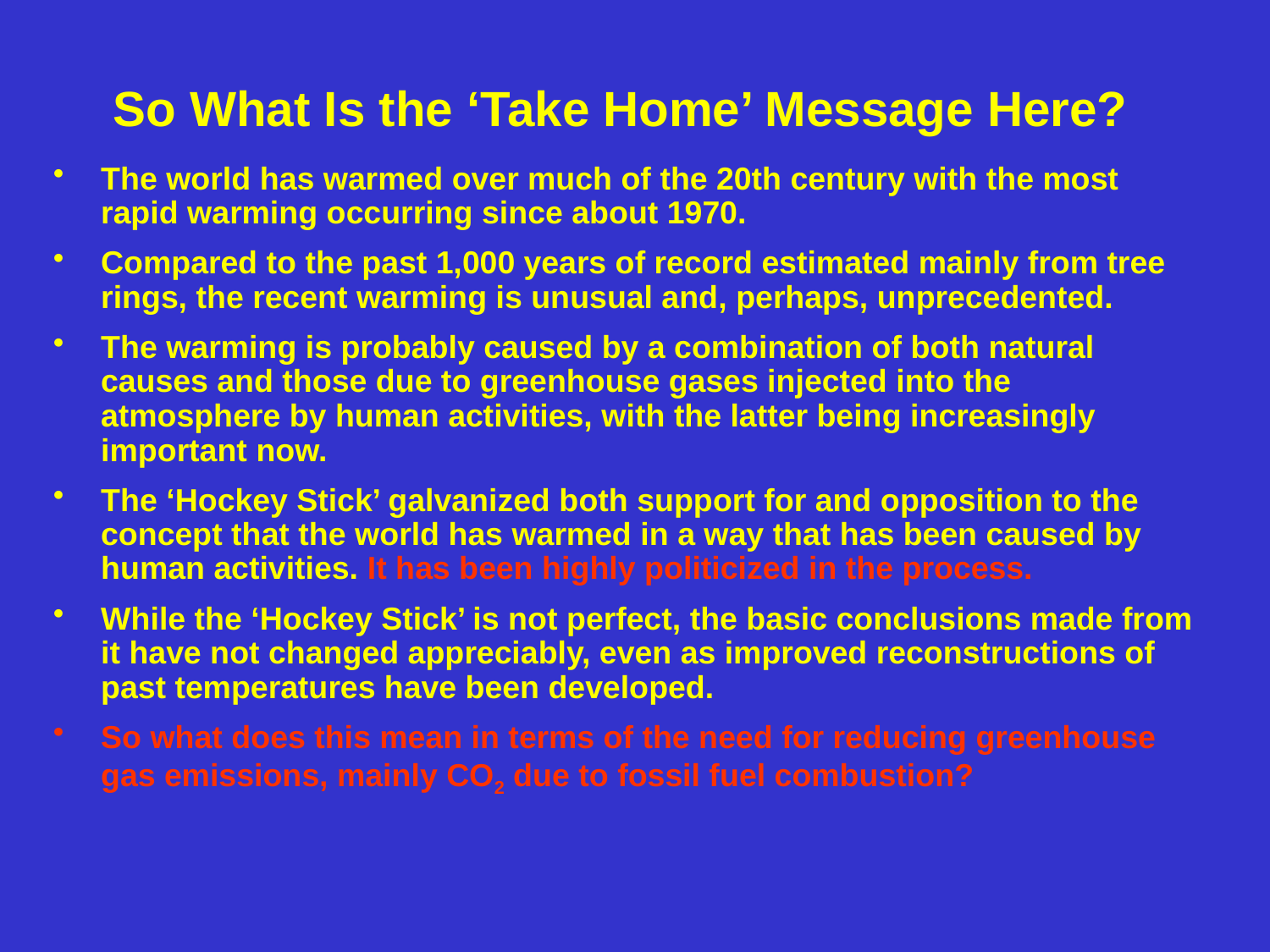

# So What Is the ‘Take Home’ Message Here?
The world has warmed over much of the 20th century with the most rapid warming occurring since about 1970.
Compared to the past 1,000 years of record estimated mainly from tree rings, the recent warming is unusual and, perhaps, unprecedented.
The warming is probably caused by a combination of both natural causes and those due to greenhouse gases injected into the atmosphere by human activities, with the latter being increasingly important now.
The ‘Hockey Stick’ galvanized both support for and opposition to the concept that the world has warmed in a way that has been caused by human activities. It has been highly politicized in the process.
While the ‘Hockey Stick’ is not perfect, the basic conclusions made from it have not changed appreciably, even as improved reconstructions of past temperatures have been developed.
So what does this mean in terms of the need for reducing greenhouse gas emissions, mainly CO2 due to fossil fuel combustion?